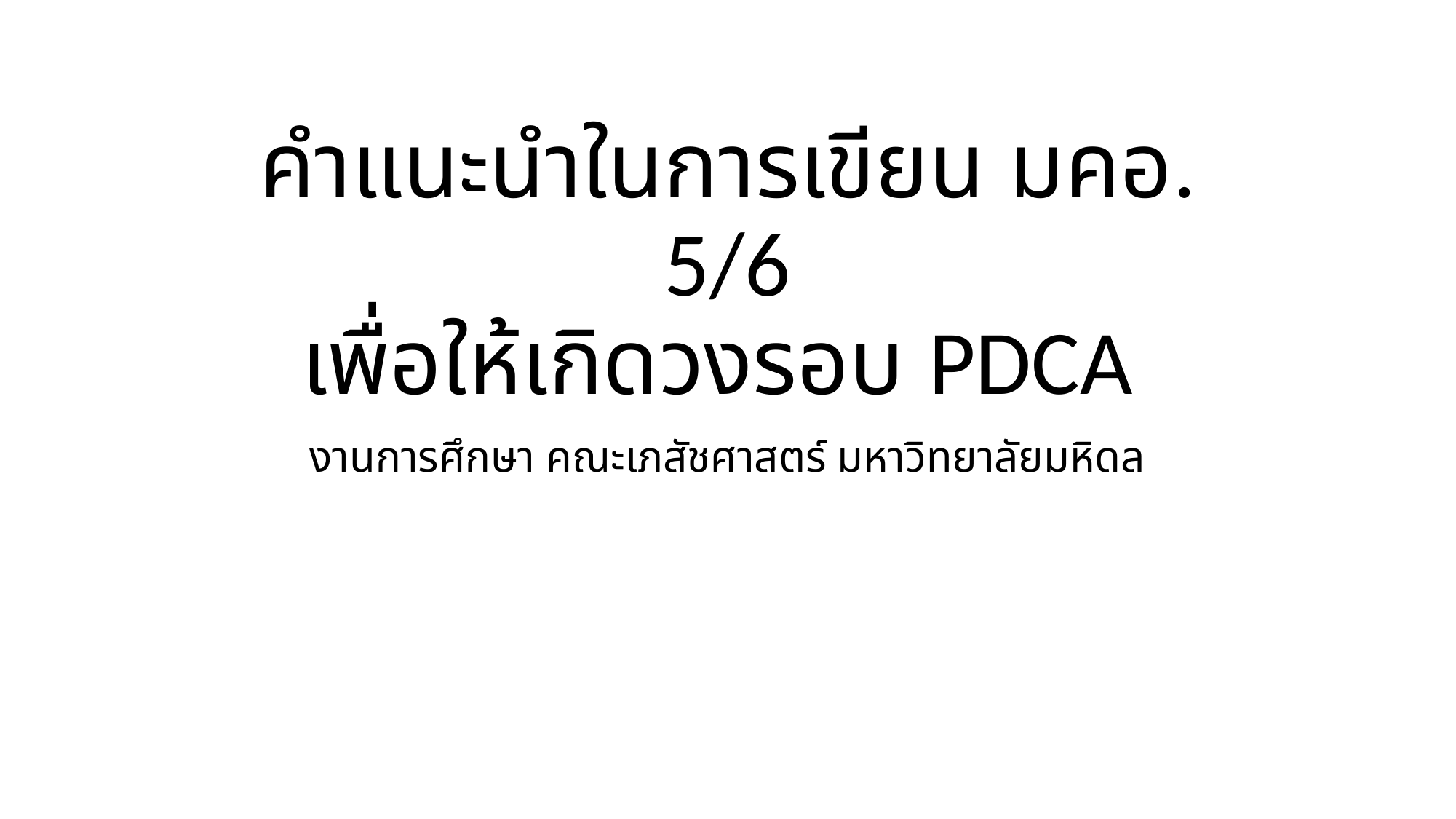

# คำแนะนำในการเขียน มคอ. 5/6 เพื่อให้เกิดวงรอบ PDCA
งานการศึกษา คณะเภสัชศาสตร์ มหาวิทยาลัยมหิดล